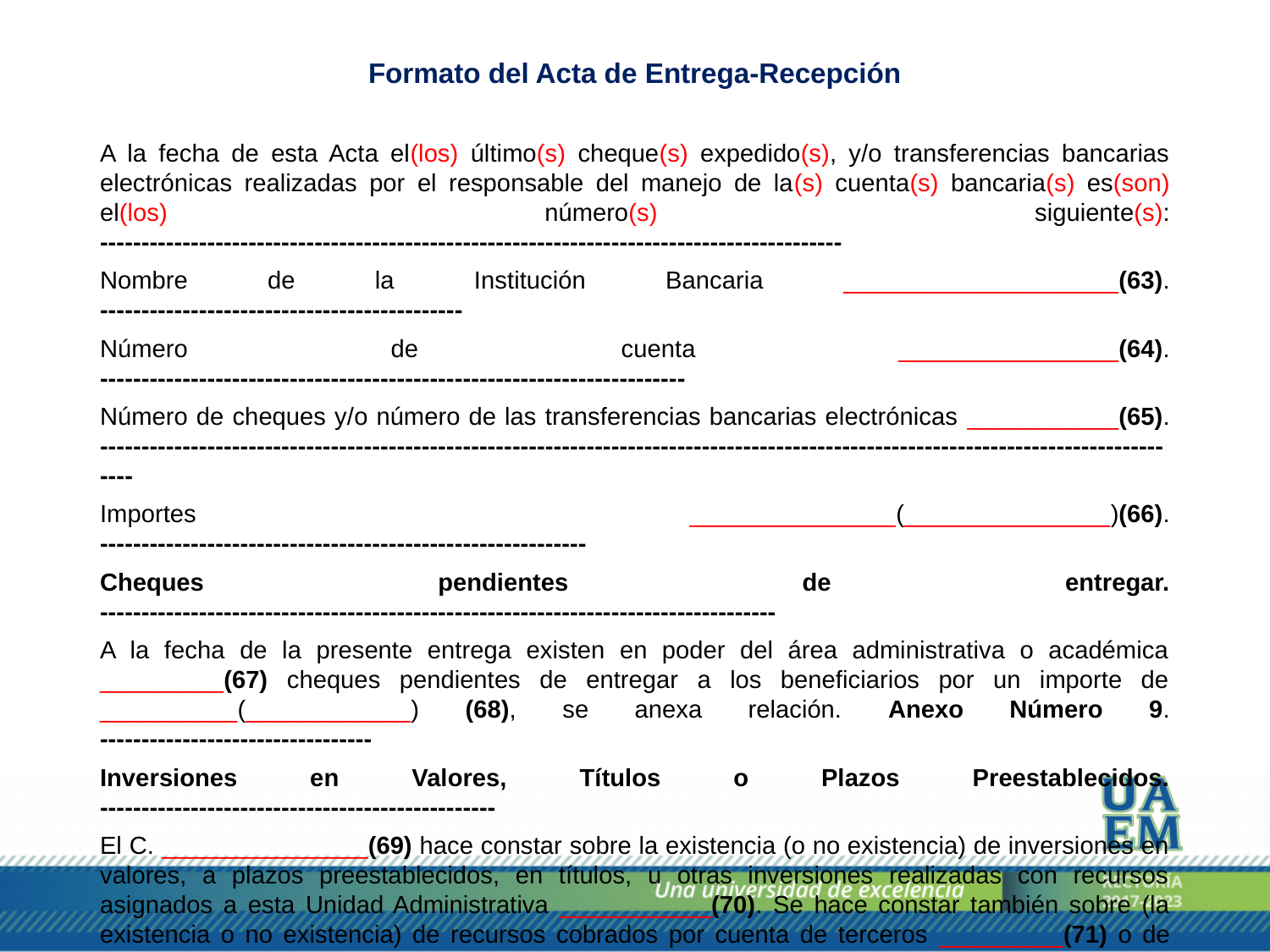

Formato del Acta de Entrega-Recepción
A la fecha de esta Acta el(los) último(s) cheque(s) expedido(s), y/o transferencias bancarias electrónicas realizadas por el responsable del manejo de la(s) cuenta(s) bancaria(s) es(son) el(los) número(s) siguiente(s): ------------------------------------------------------------------------------------------
Nombre de la Institución Bancaria ____________________(63). --------------------------------------------
Número de cuenta ________________(64). -----------------------------------------------------------------------
Número de cheques y/o número de las transferencias bancarias electrónicas ___________(65). -------------------------------------------------------------------------------------------------------------------------------------
Importes _______________(_______________)(66). -----------------------------------------------------------
Cheques pendientes de entregar. ----------------------------------------------------------------------------------
A la fecha de la presente entrega existen en poder del área administrativa o académica _________(67) cheques pendientes de entregar a los beneficiarios por un importe de __________(____________) (68), se anexa relación. Anexo Número 9. ---------------------------------
Inversiones en Valores, Títulos o Plazos Preestablecidos. ------------------------------------------------
El C. _______________(69) hace constar sobre la existencia (o no existencia) de inversiones en valores, a plazos preestablecidos, en títulos, u otras inversiones realizadas con recursos asignados a esta Unidad Administrativa ___________(70). Se hace constar también sobre (la existencia o no existencia) de recursos cobrados por cuenta de terceros _________(71) o de recursos captados por otras causas _________(72), Anexo Número 10. ---------------------------------